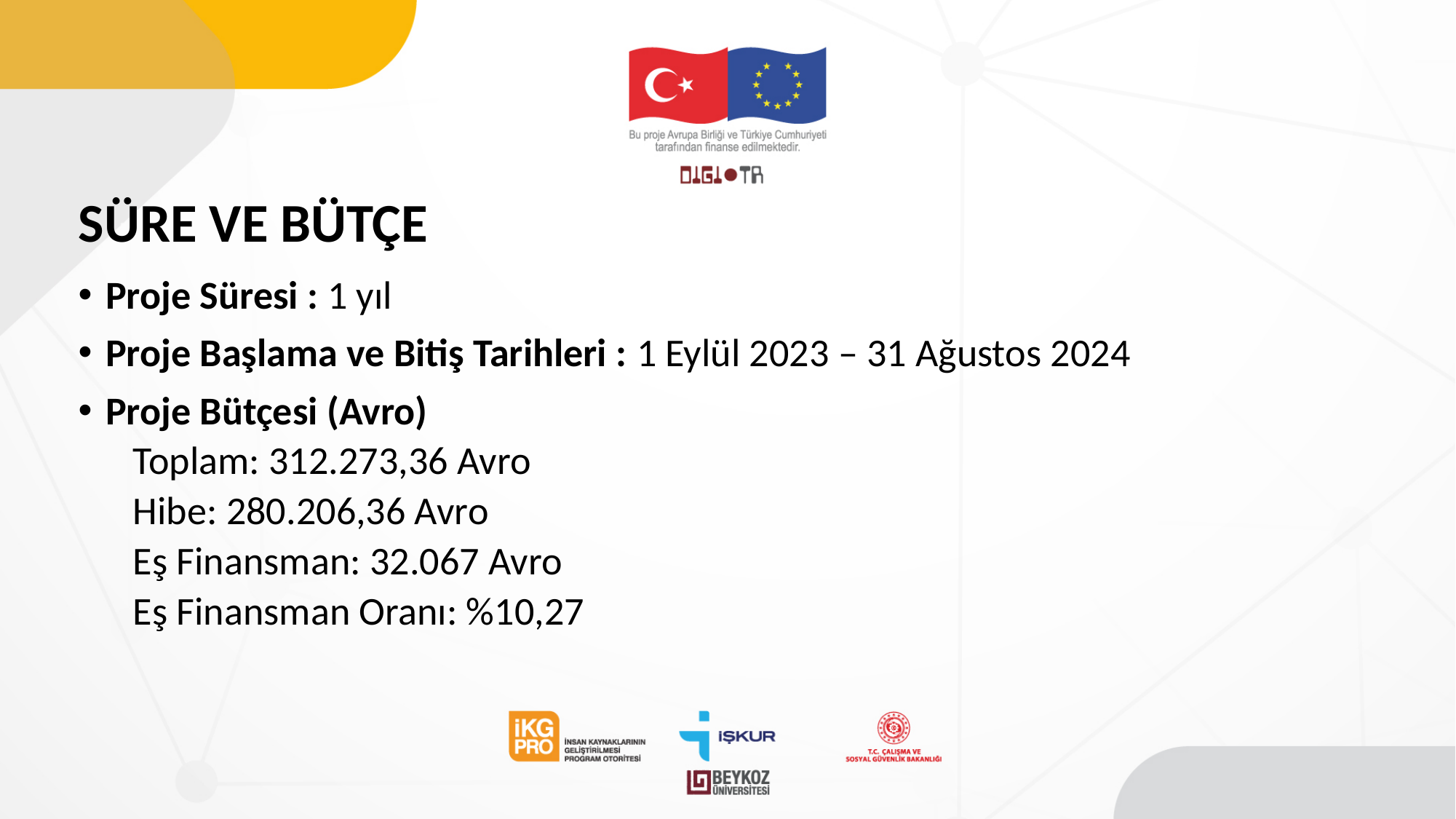

# SÜRE VE BÜTÇE
Proje Süresi : 1 yıl
Proje Başlama ve Bitiş Tarihleri : 1 Eylül 2023 – 31 Ağustos 2024
Proje Bütçesi (Avro)
Toplam: 312.273,36 Avro
Hibe: 280.206,36 Avro
Eş Finansman: 32.067 Avro
Eş Finansman Oranı: %10,27